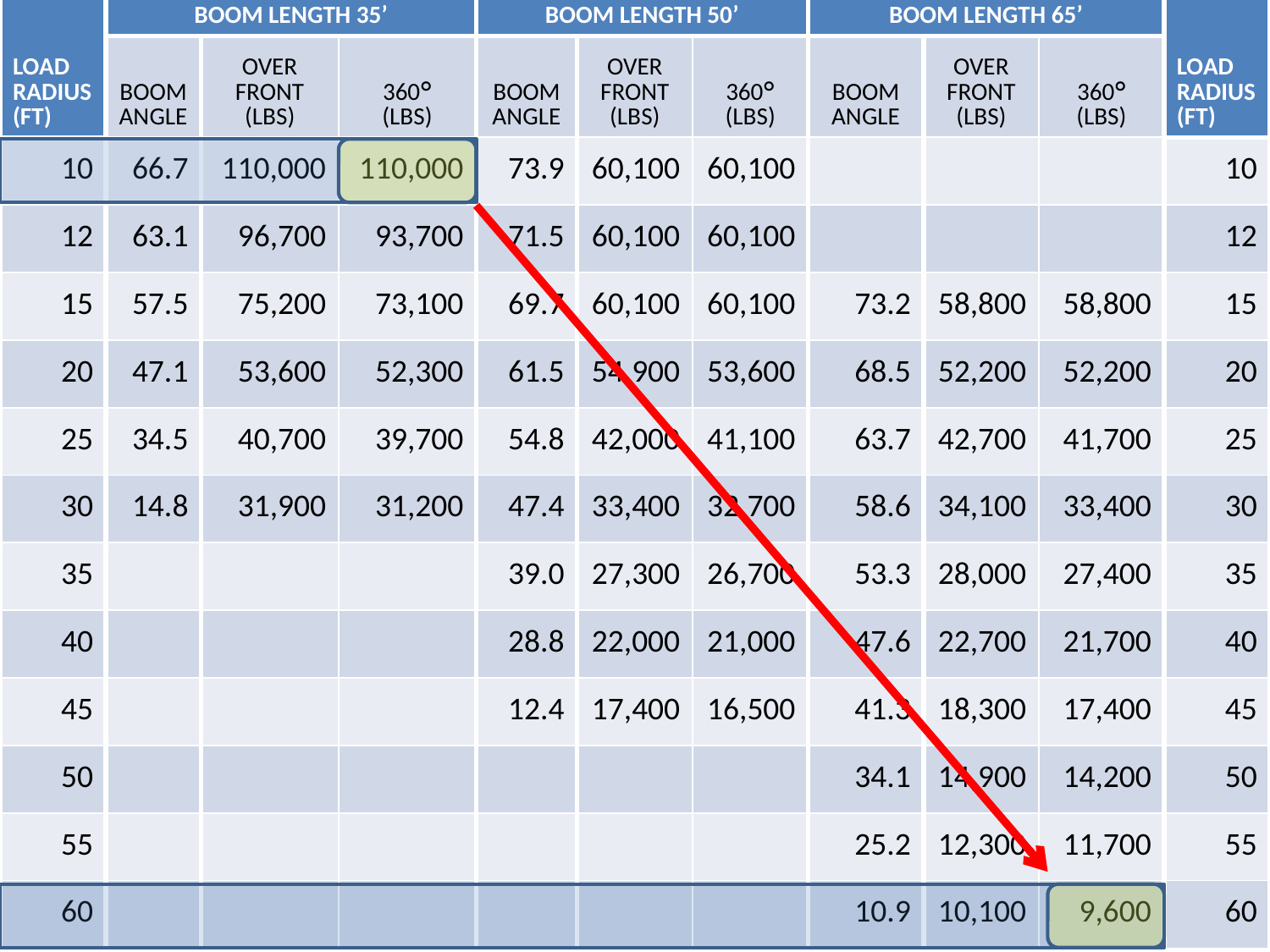

| LOAD RADIUS (FT) | BOOM LENGTH 35’ |  |  | BOOM LENGTH 50’ |  |  | BOOM LENGTH 65’ |  |  | LOAD RADIUS (FT) |
| --- | --- | --- | --- | --- | --- | --- | --- | --- | --- | --- |
|  | BOOM ANGLE | OVER FRONT (LBS) | 360° (LBS) | BOOM ANGLE | OVER FRONT (LBS) | 360° (LBS) | BOOM ANGLE | OVER FRONT (LBS) | 360° (LBS) |  |
| 10 | 66.7 | 110,000 | 110,000 | 73.9 | 60,100 | 60,100 |  |  |  | 10 |
| 12 | 63.1 | 96,700 | 93,700 | 71.5 | 60,100 | 60,100 |  |  |  | 12 |
| 15 | 57.5 | 75,200 | 73,100 | 69.7 | 60,100 | 60,100 | 73.2 | 58,800 | 58,800 | 15 |
| 20 | 47.1 | 53,600 | 52,300 | 61.5 | 54,900 | 53,600 | 68.5 | 52,200 | 52,200 | 20 |
| 25 | 34.5 | 40,700 | 39,700 | 54.8 | 42,000 | 41,100 | 63.7 | 42,700 | 41,700 | 25 |
| 30 | 14.8 | 31,900 | 31,200 | 47.4 | 33,400 | 32,700 | 58.6 | 34,100 | 33,400 | 30 |
| 35 |  |  |  | 39.0 | 27,300 | 26,700 | 53.3 | 28,000 | 27,400 | 35 |
| 40 |  |  |  | 28.8 | 22,000 | 21,000 | 47.6 | 22,700 | 21,700 | 40 |
| 45 |  |  |  | 12.4 | 17,400 | 16,500 | 41.3 | 18,300 | 17,400 | 45 |
| 50 |  |  |  |  |  |  | 34.1 | 14,900 | 14,200 | 50 |
| 55 |  |  |  |  |  |  | 25.2 | 12,300 | 11,700 | 55 |
| 60 |  |  |  |  |  |  | 10.9 | 10,100 | 9,600 | 60 |